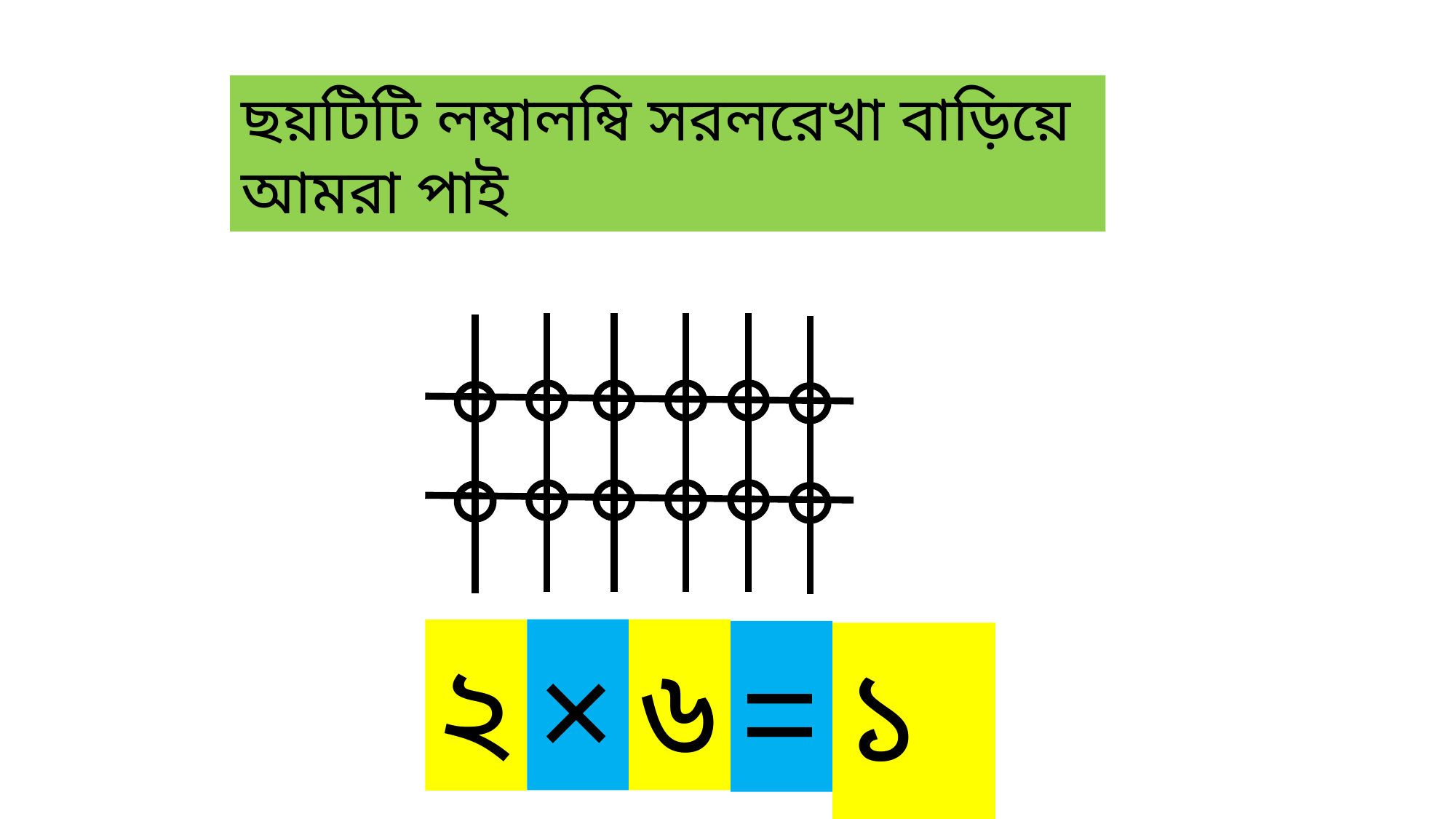

ছয়টিটি লম্বালম্বি সরলরেখা বাড়িয়ে আমরা পাই

×
৬
২
=
১২